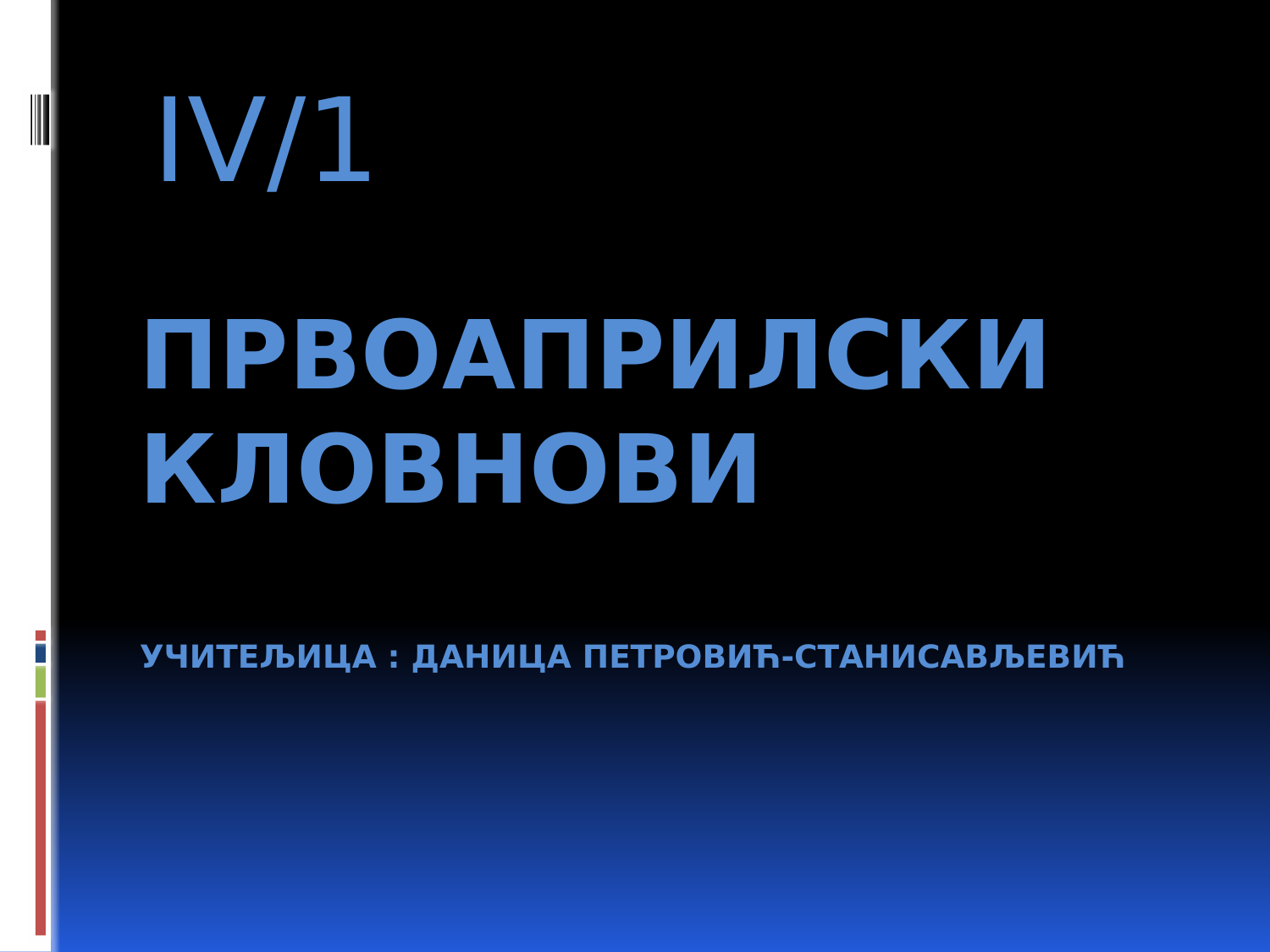

IV/1

# ПРВОАПРИЛСКИ КЛОВНОВИ Учитељица : Даница петровић-станисављевић